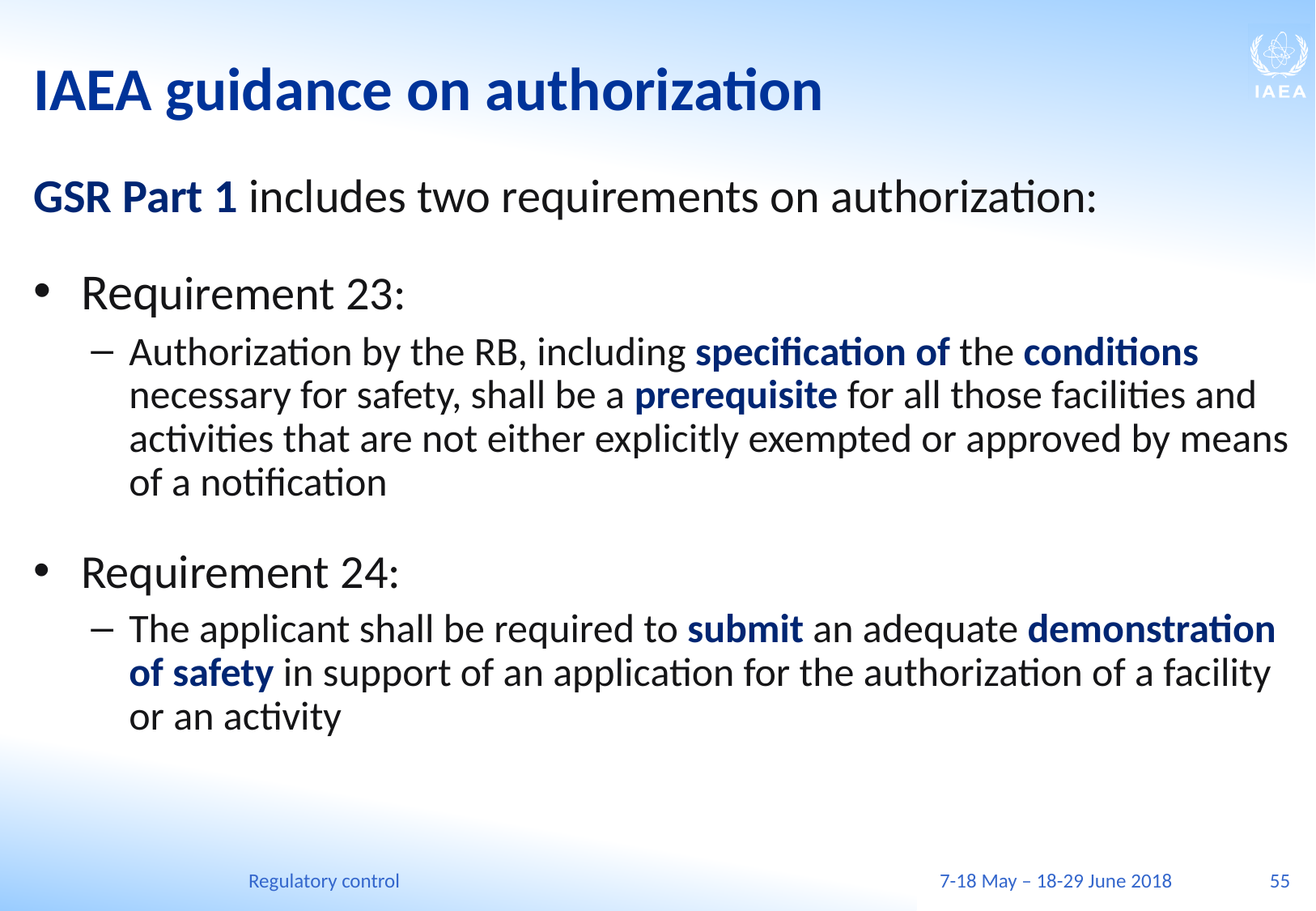

# IAEA guidance on authorization
GSR Part 1 includes two requirements on authorization:
Requirement 23:
Authorization by the RB, including specification of the conditions necessary for safety, shall be a prerequisite for all those facilities and activities that are not either explicitly exempted or approved by means of a notification
Requirement 24:
The applicant shall be required to submit an adequate demonstration of safety in support of an application for the authorization of a facility or an activity
Regulatory control
7-18 May – 18-29 June 2018
55